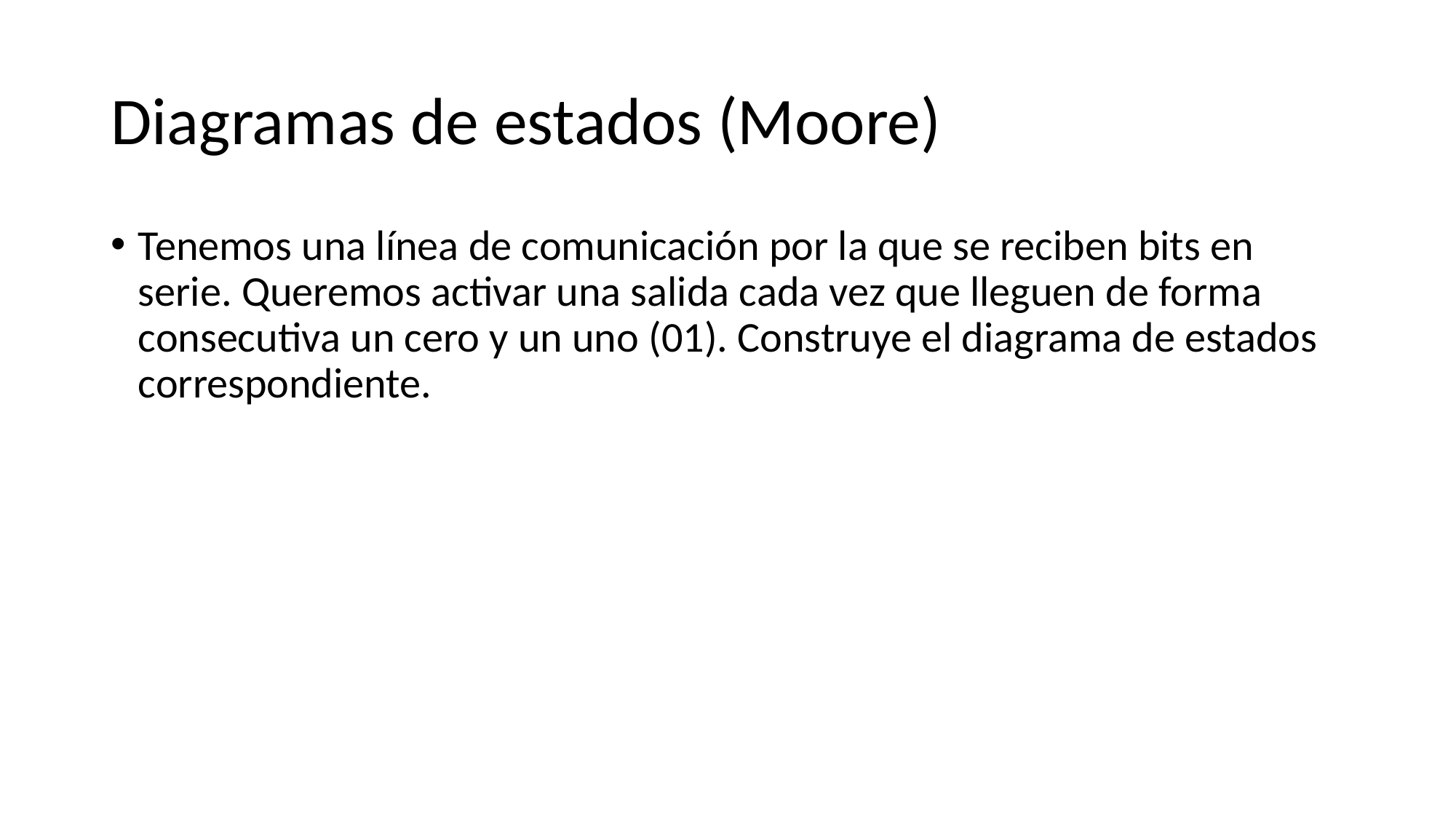

# Diagramas de estados (Moore)
Tenemos una línea de comunicación por la que se reciben bits en serie. Queremos activar una salida cada vez que lleguen de forma consecutiva un cero y un uno (01). Construye el diagrama de estados correspondiente.